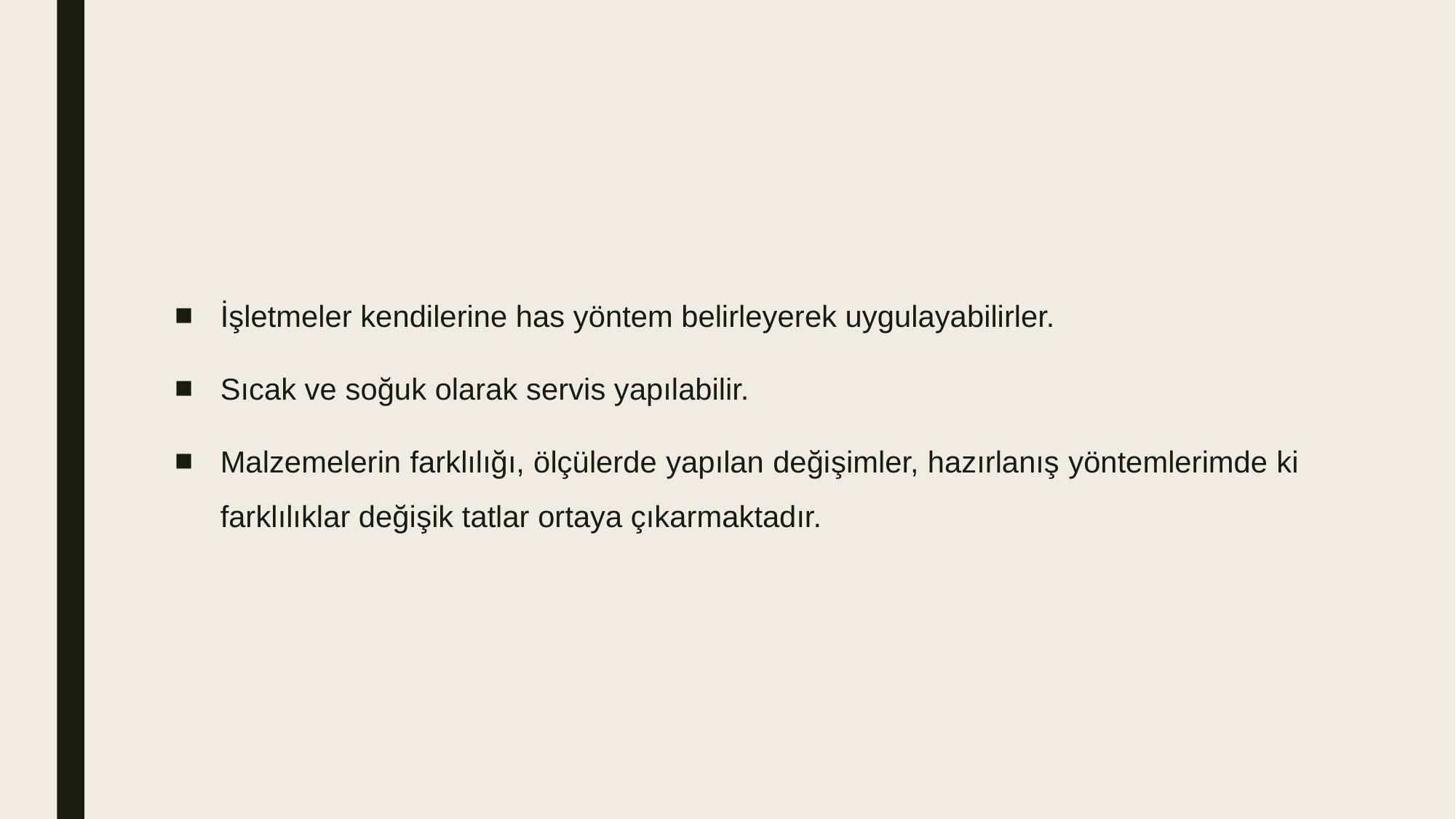

#
İşletmeler kendilerine has yöntem belirleyerek uygulayabilirler.
Sıcak ve soğuk olarak servis yapılabilir.
Malzemelerin farklılığı, ölçülerde yapılan değişimler, hazırlanış yöntemlerimde ki farklılıklar değişik tatlar ortaya çıkarmaktadır.